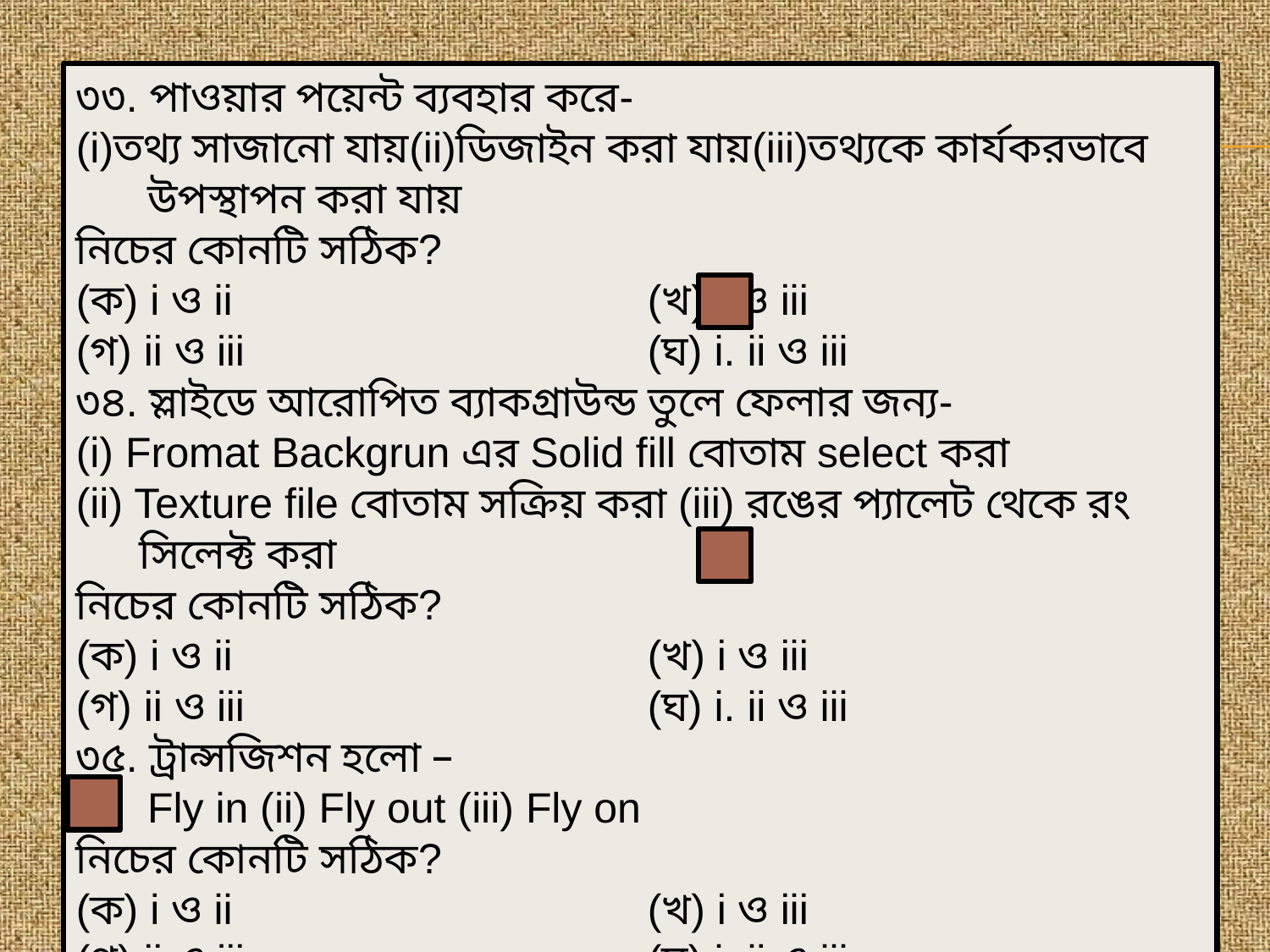

৩৩. পাওয়ার পয়েন্ট ব্যবহার করে-
(i)তথ্য সাজানো যায়(ii)ডিজাইন করা যায়(iii)তথ্যকে কার্যকরভাবে উপস্থাপন করা যায়
নিচের কোনটি সঠিক?
(ক) i ও ii 				(খ) i ও iii
(গ) ii ও iii 				(ঘ) i. ii ও iii
৩৪. স্লাইডে আরোপিত ব্যাকগ্রাউন্ড তুলে ফেলার জন্য-
(i) Fromat Backgrun এর Solid fill বোতাম select করা
(ii) Texture file বোতাম সক্রিয় করা (iii) রঙের প্যালেট থেকে রং সিলেক্ট করা
নিচের কোনটি সঠিক?
(ক) i ও ii 				(খ) i ও iii
(গ) ii ও iii 				(ঘ) i. ii ও iii
৩৫. ট্রান্সজিশন হলো –
Fly in (ii) Fly out (iii) Fly on
নিচের কোনটি সঠিক?
(ক) i ও ii 				(খ) i ও iii
(গ) ii ও iii 				(ঘ) i. ii ও iii